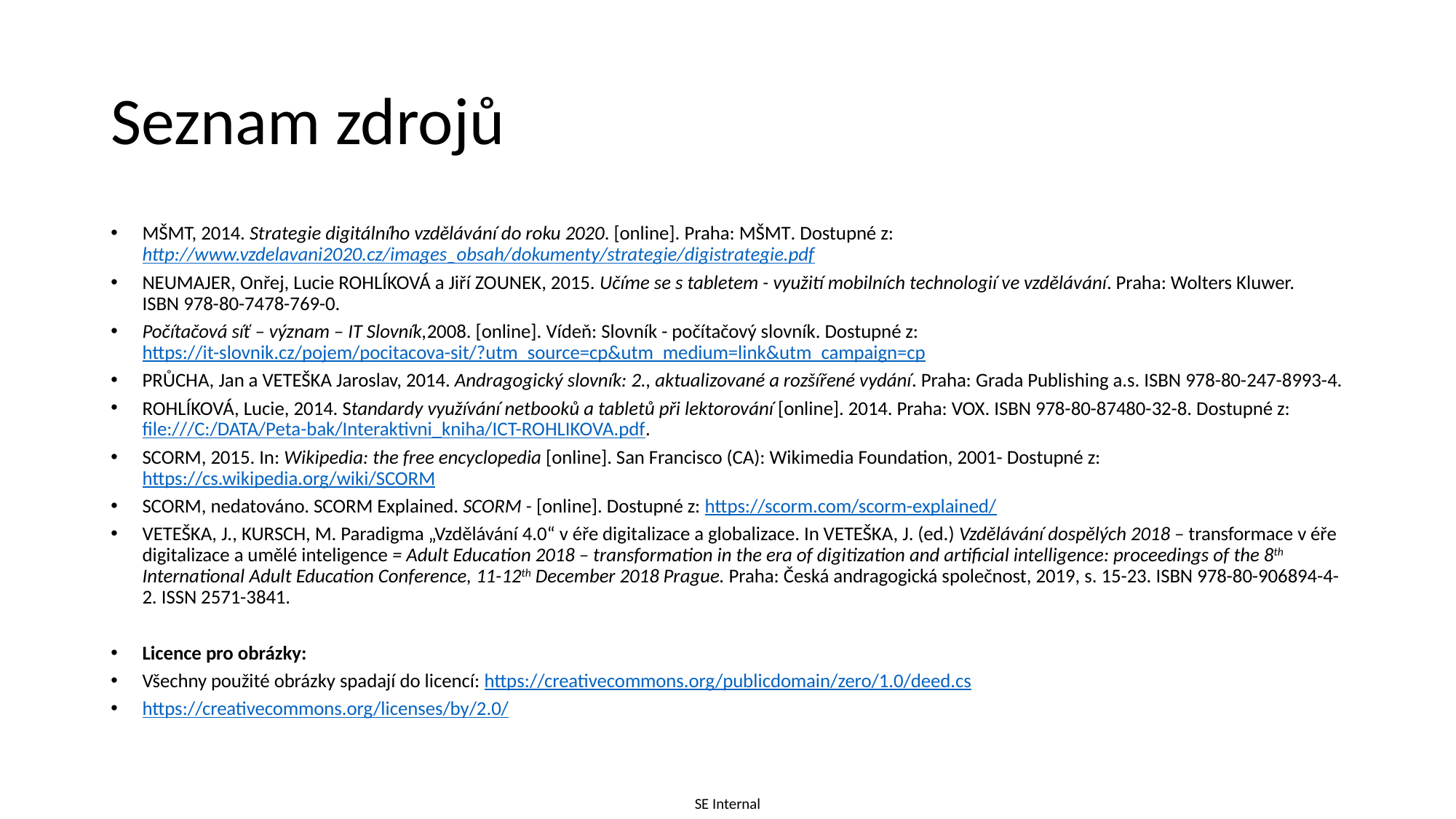

# Seznam zdrojů
MŠMT, 2014. Strategie digitálního vzdělávání do roku 2020. [online]. Praha: MŠMT. Dostupné z: http://www.vzdelavani2020.cz/images_obsah/dokumenty/strategie/digistrategie.pdf
NEUMAJER, Onřej, Lucie ROHLÍKOVÁ a Jiří ZOUNEK, 2015. Učíme se s tabletem - využití mobilních technologií ve vzdělávání. Praha: Wolters Kluwer. ISBN 978-80-7478-769-0.
Počítačová síť – význam – IT Slovník,2008. [online]. Vídeň: Slovník - počítačový slovník. Dostupné z: https://it-slovnik.cz/pojem/pocitacova-sit/?utm_source=cp&utm_medium=link&utm_campaign=cp
PRŮCHA, Jan a VETEŠKA Jaroslav, 2014. Andragogický slovník: 2., aktualizované a rozšířené vydání. Praha: Grada Publishing a.s. ISBN 978-80-247-8993-4.
ROHLÍKOVÁ, Lucie, 2014. Standardy využívání netbooků a tabletů při lektorování [online]. 2014. Praha: VOX. ISBN 978-80-87480-32-8. Dostupné z: file:///C:/DATA/Peta-bak/Interaktivni_kniha/ICT-ROHLIKOVA.pdf.
SCORM, 2015. In: Wikipedia: the free encyclopedia [online]. San Francisco (CA): Wikimedia Foundation, 2001- Dostupné z: https://cs.wikipedia.org/wiki/SCORM
SCORM, nedatováno. SCORM Explained. SCORM - [online]. Dostupné z: https://scorm.com/scorm-explained/
VETEŠKA, J., Kursch, M. Paradigma „Vzdělávání 4.0“ v éře digitalizace a globalizace. In VETEŠKA, J. (ed.) Vzdělávání dospělých 2018 – transformace v éře digitalizace a umělé inteligence = Adult Education 2018 – transformation in the era of digitization and artificial intelligence: proceedings of the 8th International Adult Education Conference, 11-12th December 2018 Prague. Praha: Česká andragogická společnost, 2019, s. 15-23. ISBN 978-80-906894-4-2. ISSN 2571-3841.

Licence pro obrázky:
Všechny použité obrázky spadají do licencí: https://creativecommons.org/publicdomain/zero/1.0/deed.cs
https://creativecommons.org/licenses/by/2.0/